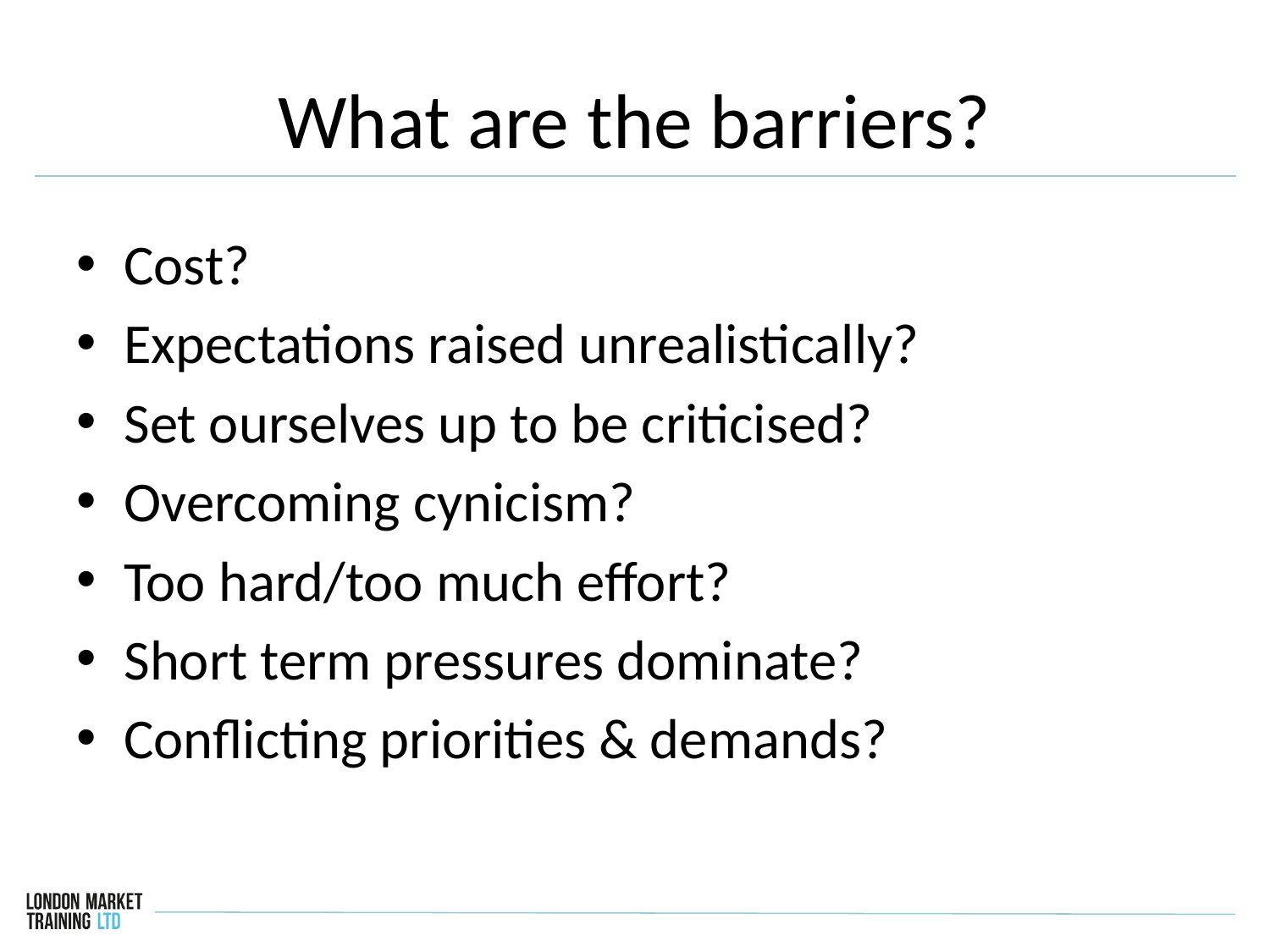

# What are the barriers?
Cost?
Expectations raised unrealistically?
Set ourselves up to be criticised?
Overcoming cynicism?
Too hard/too much effort?
Short term pressures dominate?
Conflicting priorities & demands?